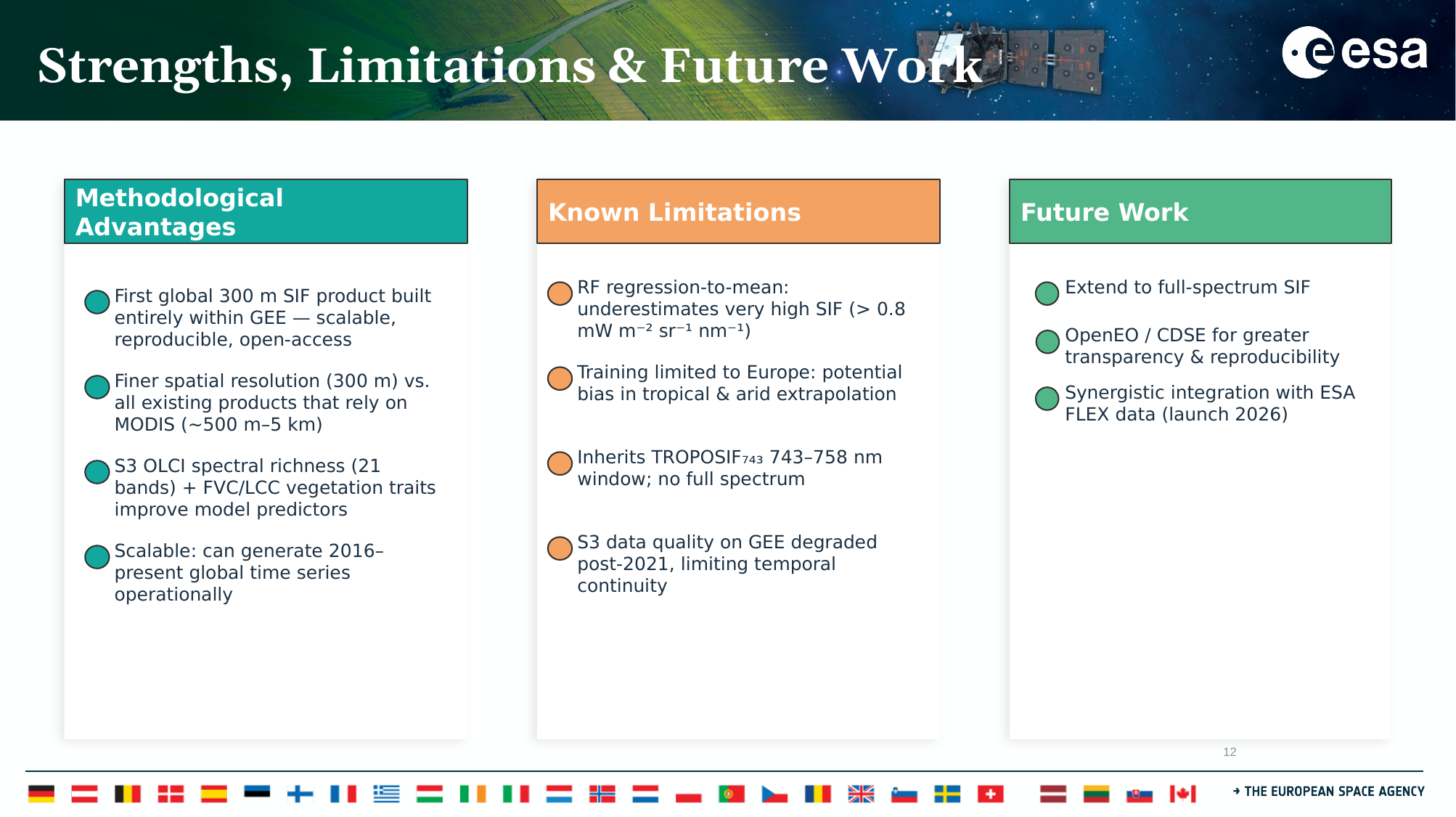

# Strengths, Limitations & Future Work

Future Work

Methodological Advantages

Known Limitations

RF regression-to-mean: underestimates very high SIF (> 0.8 mW m⁻² sr⁻¹ nm⁻¹)
Extend to full-spectrum SIF

First global 300 m SIF product built entirely within GEE — scalable, reproducible, open-access

OpenEO / CDSE for greater transparency & reproducibility

Training limited to Europe: potential bias in tropical & arid extrapolation

Finer spatial resolution (300 m) vs. all existing products that rely on MODIS (~500 m–5 km)

Synergistic integration with ESA FLEX data (launch 2026)

Inherits TROPOSIF₇₄₃ 743–758 nm window; no full spectrum

S3 OLCI spectral richness (21 bands) + FVC/LCC vegetation traits improve model predictors

S3 data quality on GEE degraded post-2021, limiting temporal continuity

Scalable: can generate 2016–present global time series operationally